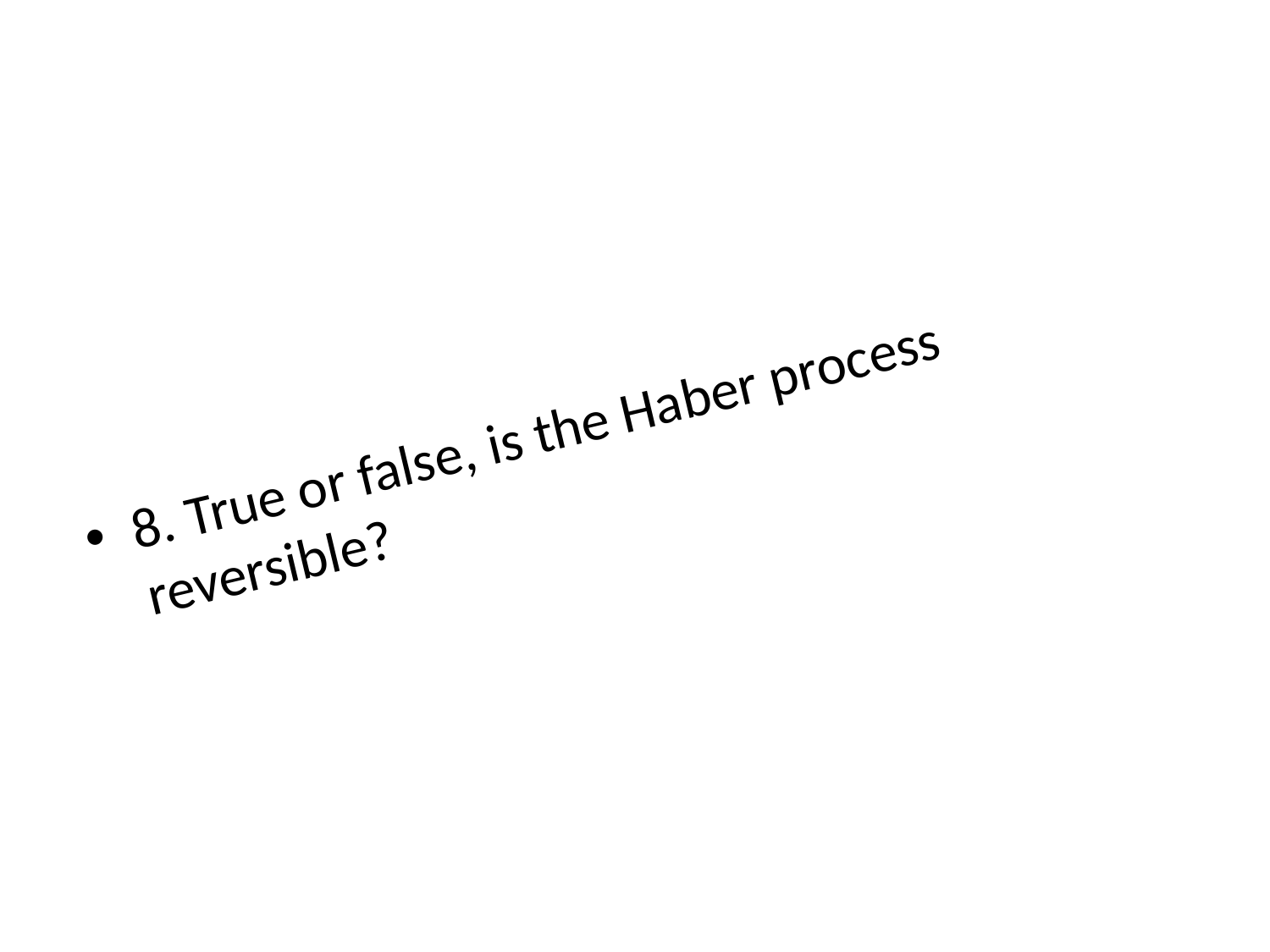

#
8. True or false, is the Haber process reversible?